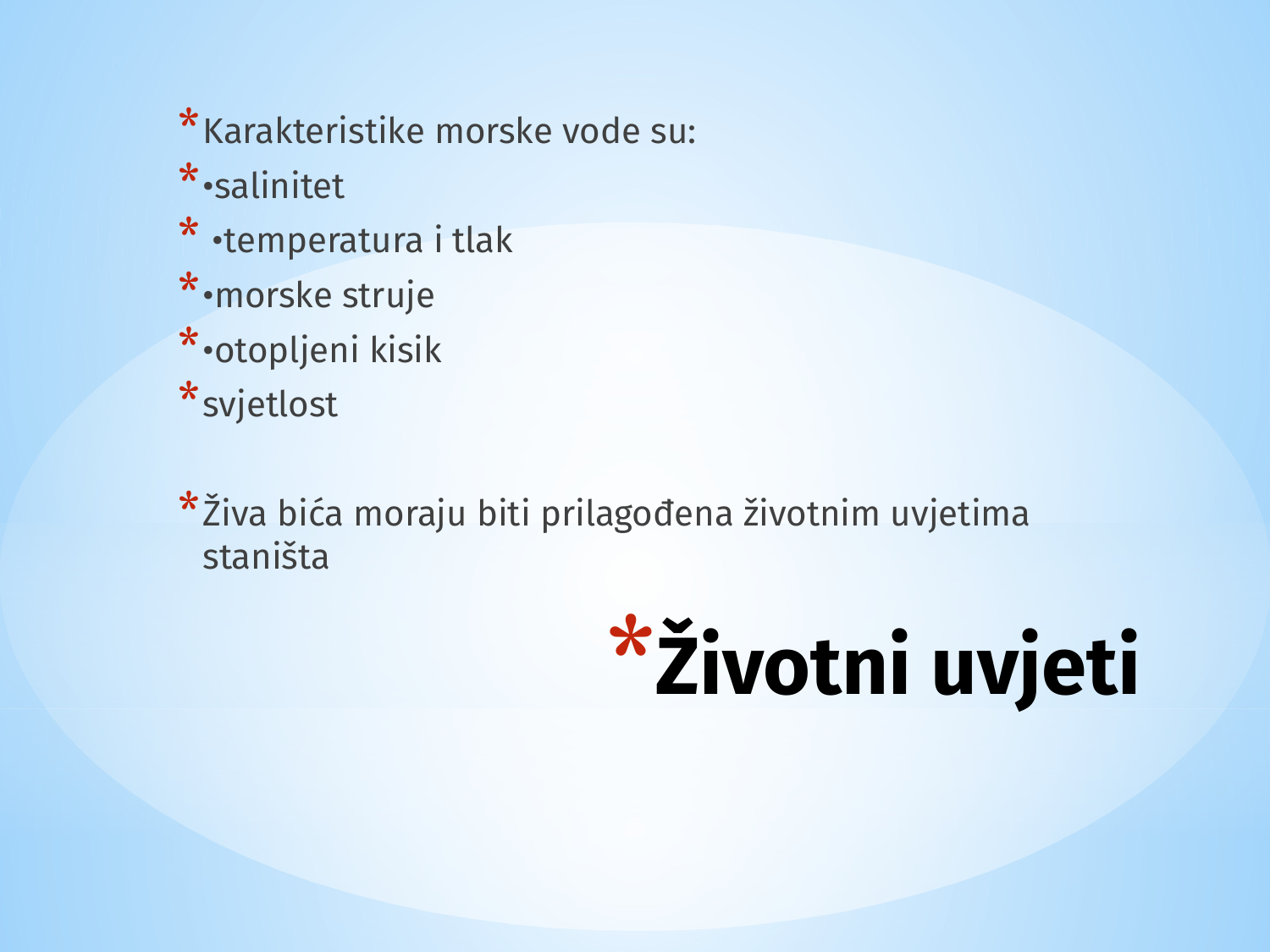

Karakteristike morske vode su:
•salinitet
 •temperatura i tlak
•morske struje
•otopljeni kisik
svjetlost

Živa bića moraju biti prilagođena životnim uvjetima staništa
# Životni uvjeti